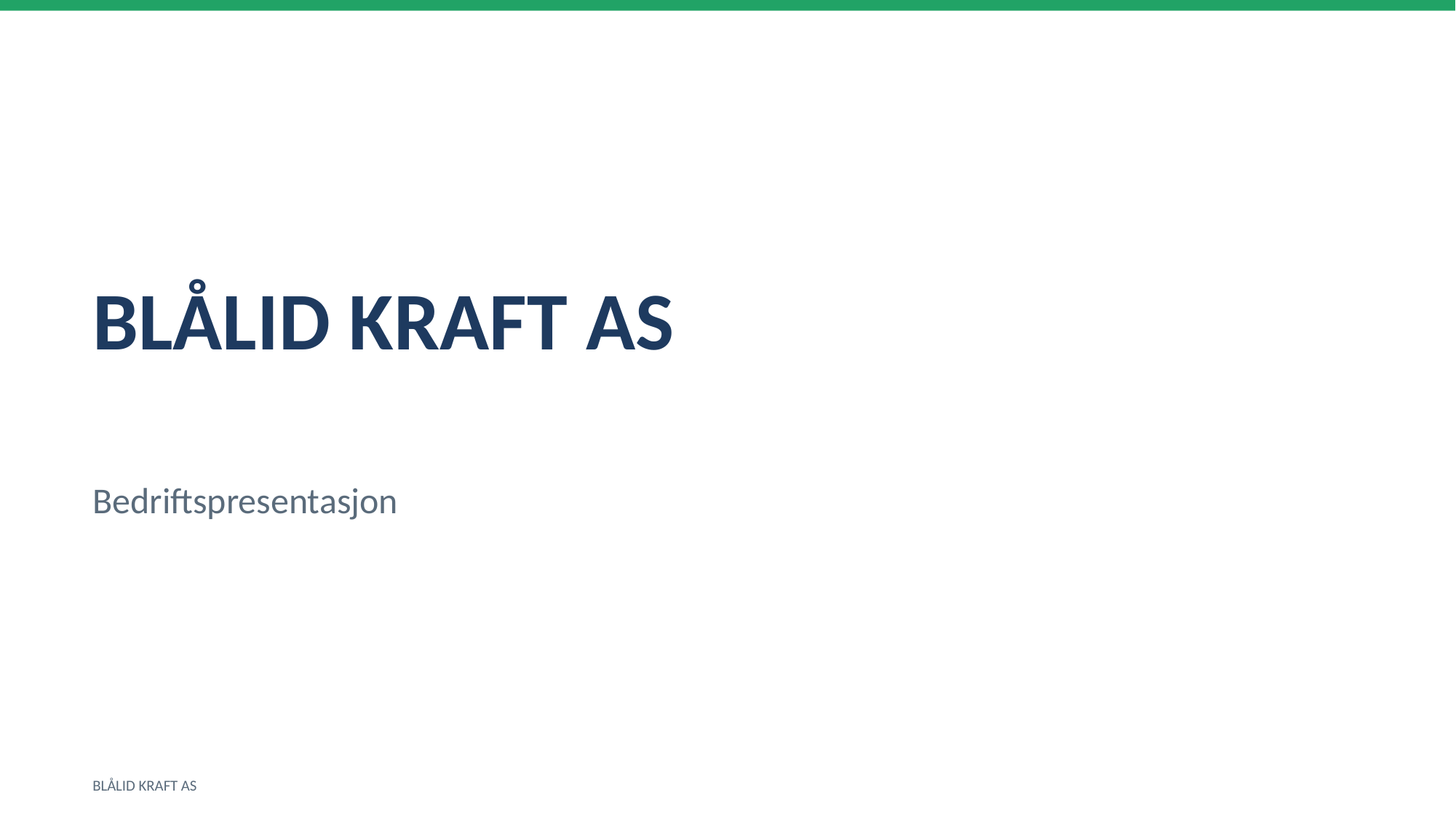

BLÅLID KRAFT AS
Bedriftspresentasjon
BLÅLID KRAFT AS